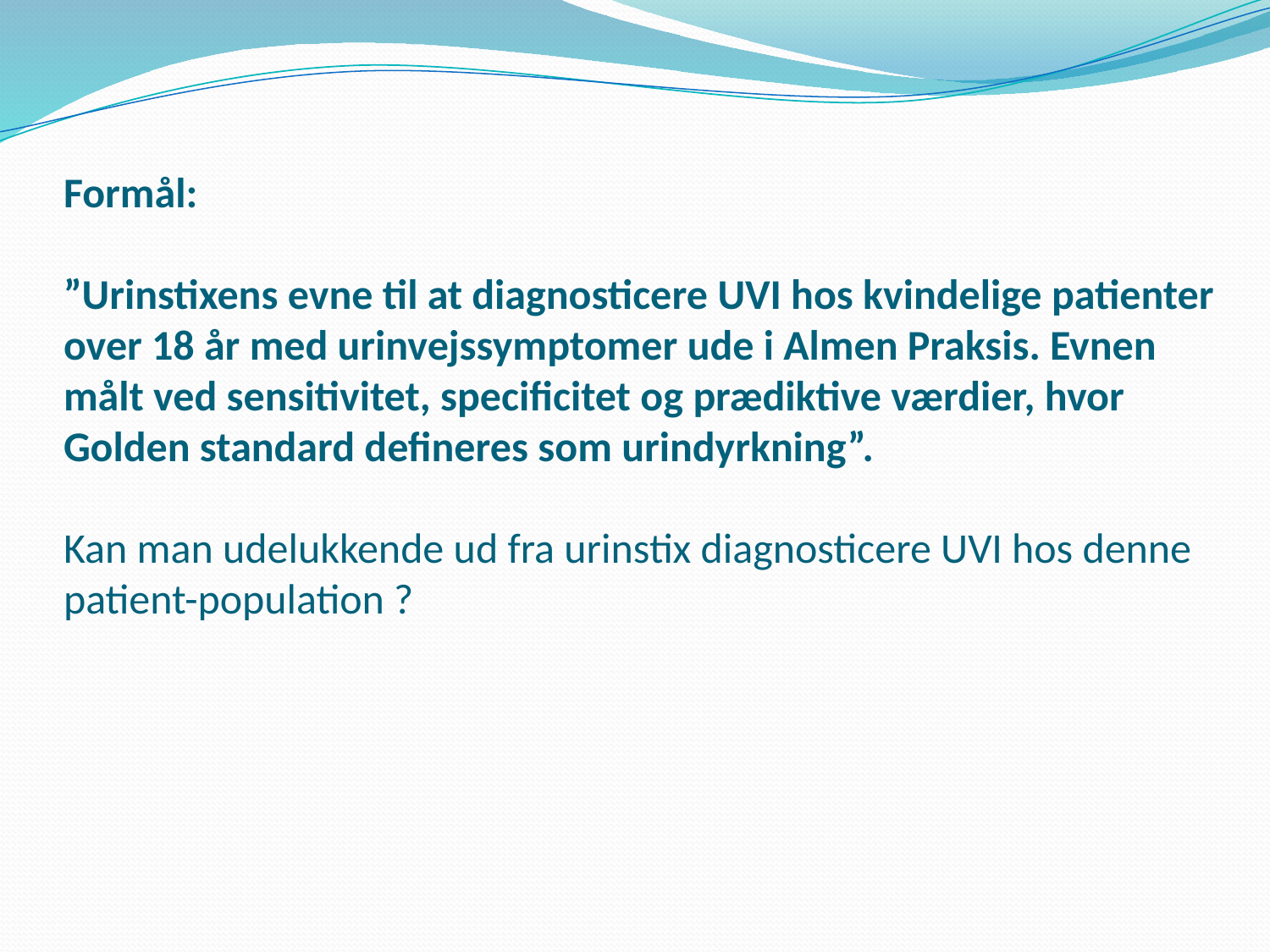

# Formål: ”Urinstixens evne til at diagnosticere UVI hos kvindelige patienter over 18 år med urinvejssymptomer ude i Almen Praksis. Evnen målt ved sensitivitet, specificitet og prædiktive værdier, hvor Golden standard defineres som urindyrkning”.   Kan man udelukkende ud fra urinstix diagnosticere UVI hos denne patient-population ?